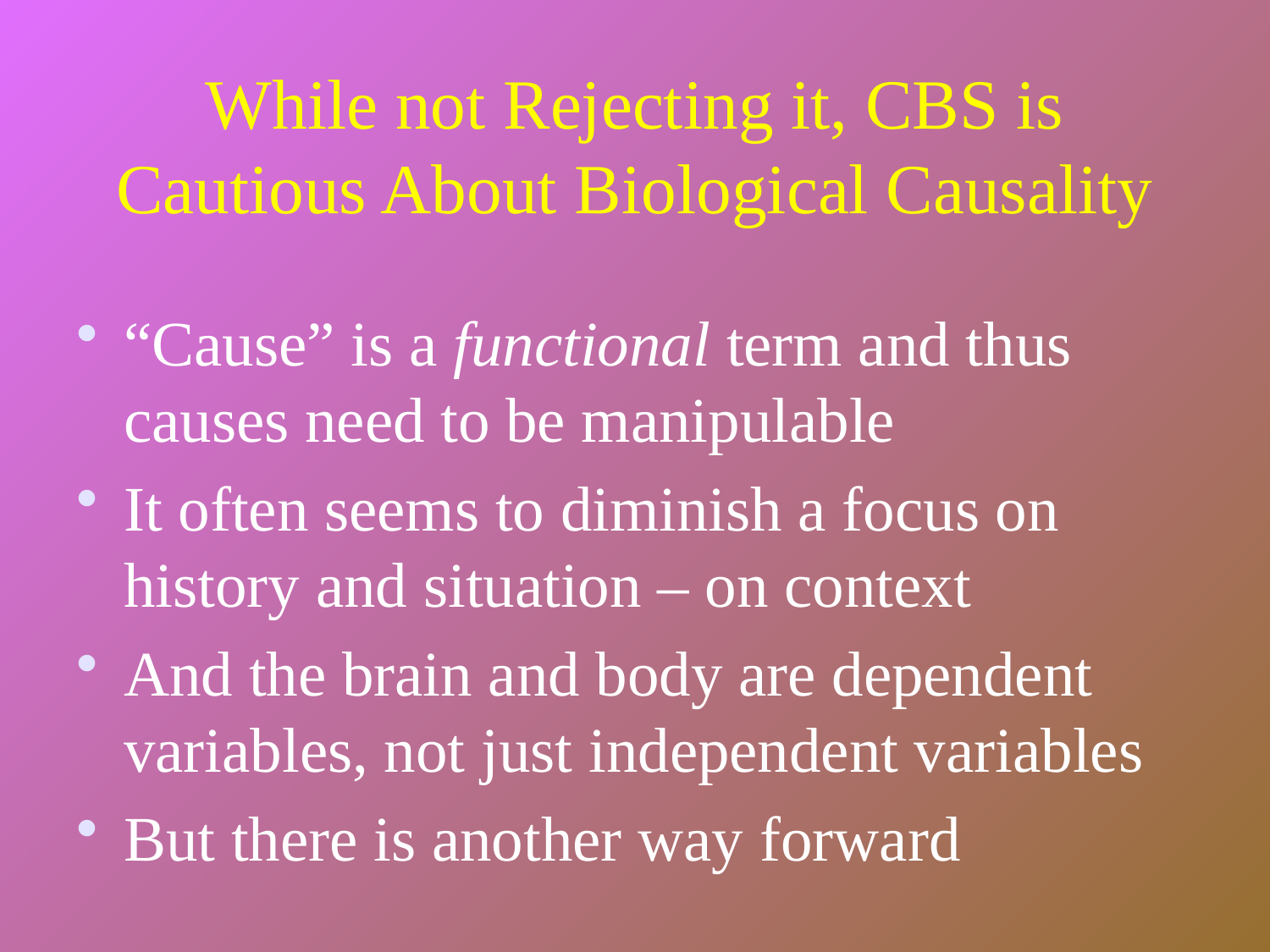

# While not Rejecting it, CBS is Cautious About Biological Causality
“Cause” is a functional term and thus causes need to be manipulable
It often seems to diminish a focus on history and situation – on context
And the brain and body are dependent variables, not just independent variables
But there is another way forward